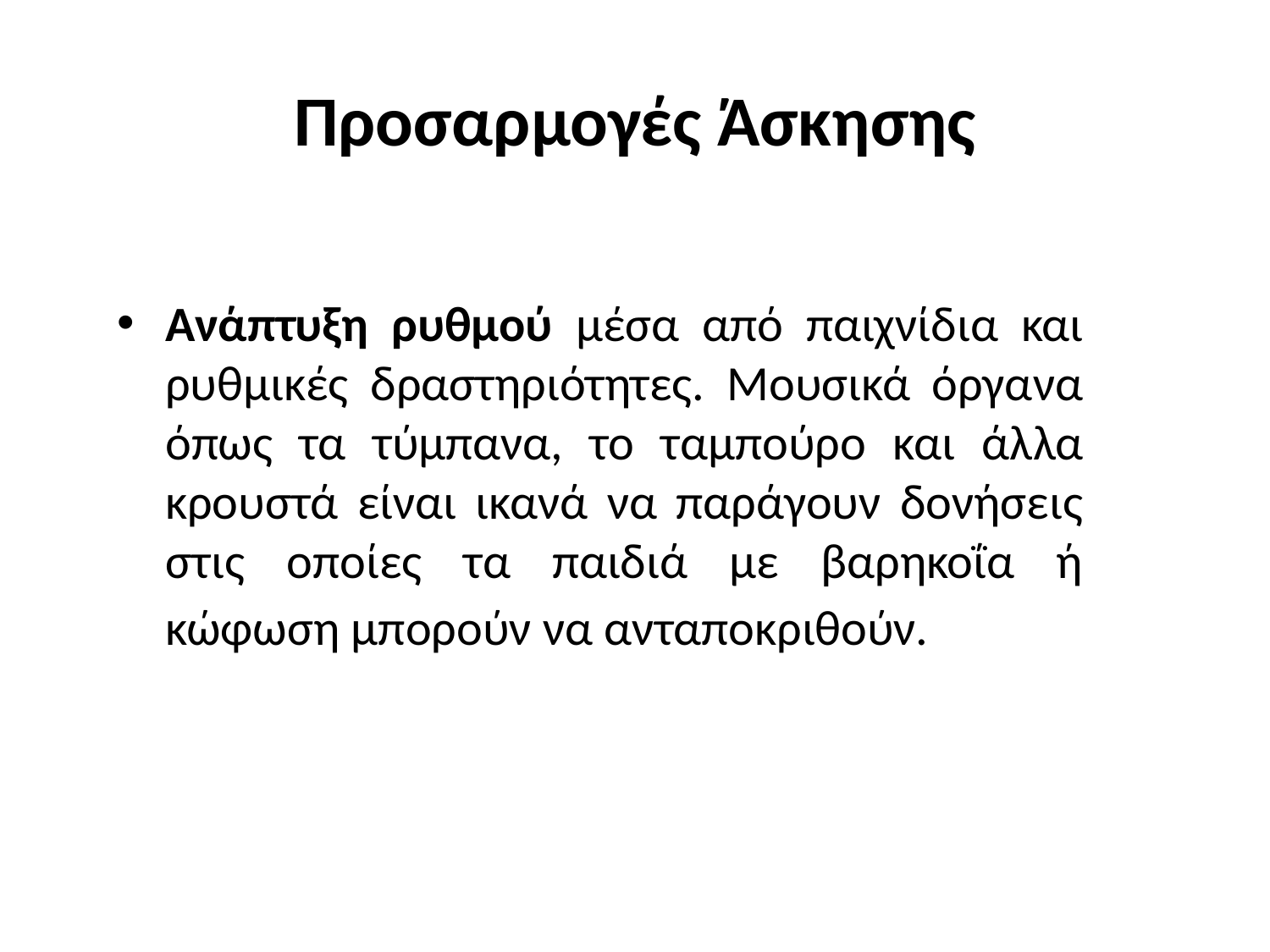

# Προσαρμογές Άσκησης
Ανάπτυξη ρυθμού μέσα από παιχνίδια και ρυθμικές δραστηριότητες. Μουσικά όργανα όπως τα τύμπανα, το ταμπούρο και άλλα κρουστά είναι ικανά να παράγουν δονήσεις στις οποίες τα παιδιά με βαρηκοΐα ή κώφωση μπορούν να ανταποκριθούν.